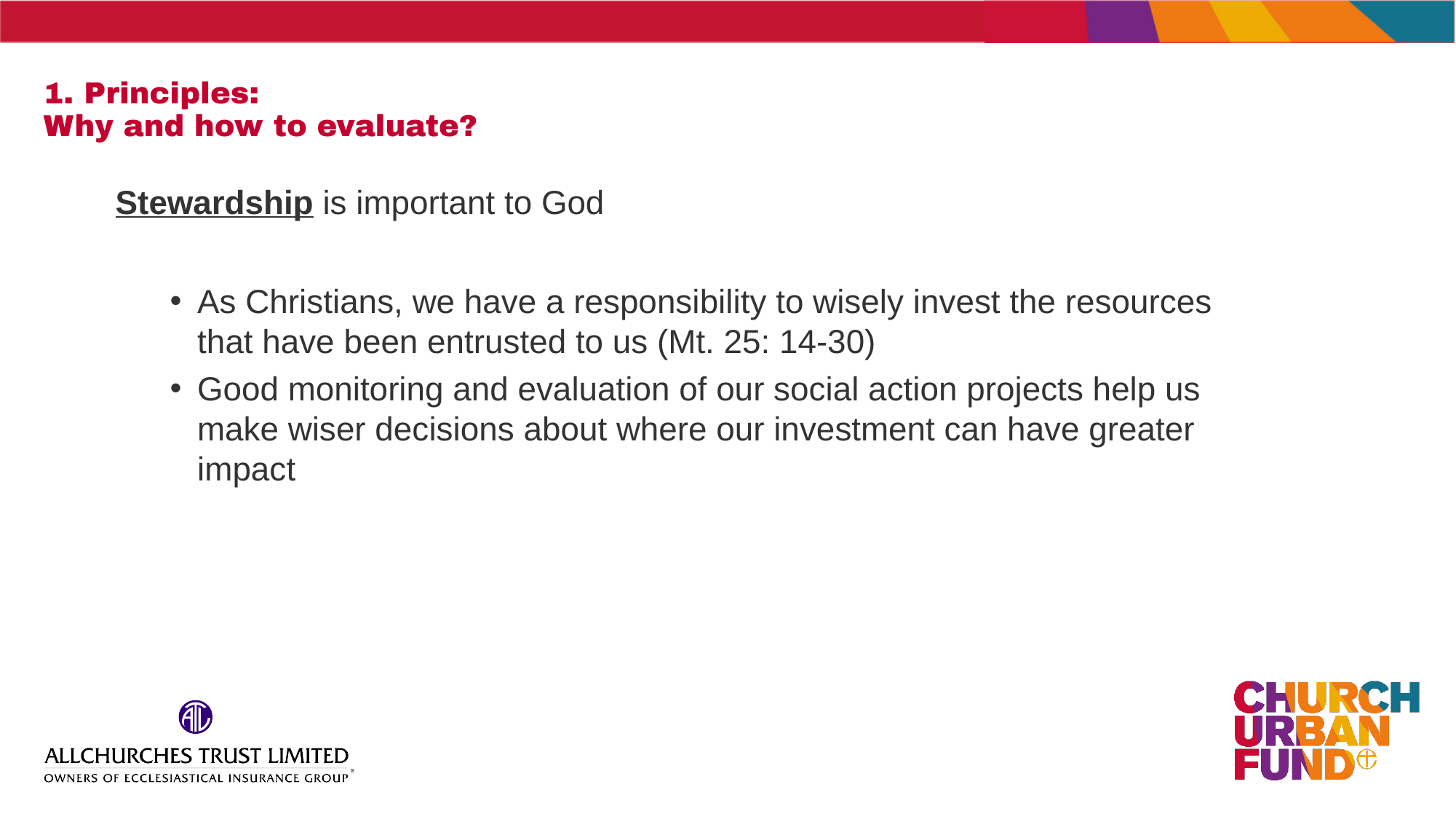

1. Principles:
Why and how to evaluate?
Stewardship is important to God

As Christians, we have a responsibility to wisely invest the resources that have been entrusted to us (Mt. 25: 14-30)
Good monitoring and evaluation of our social action projects help us make wiser decisions about where our investment can have greater impact